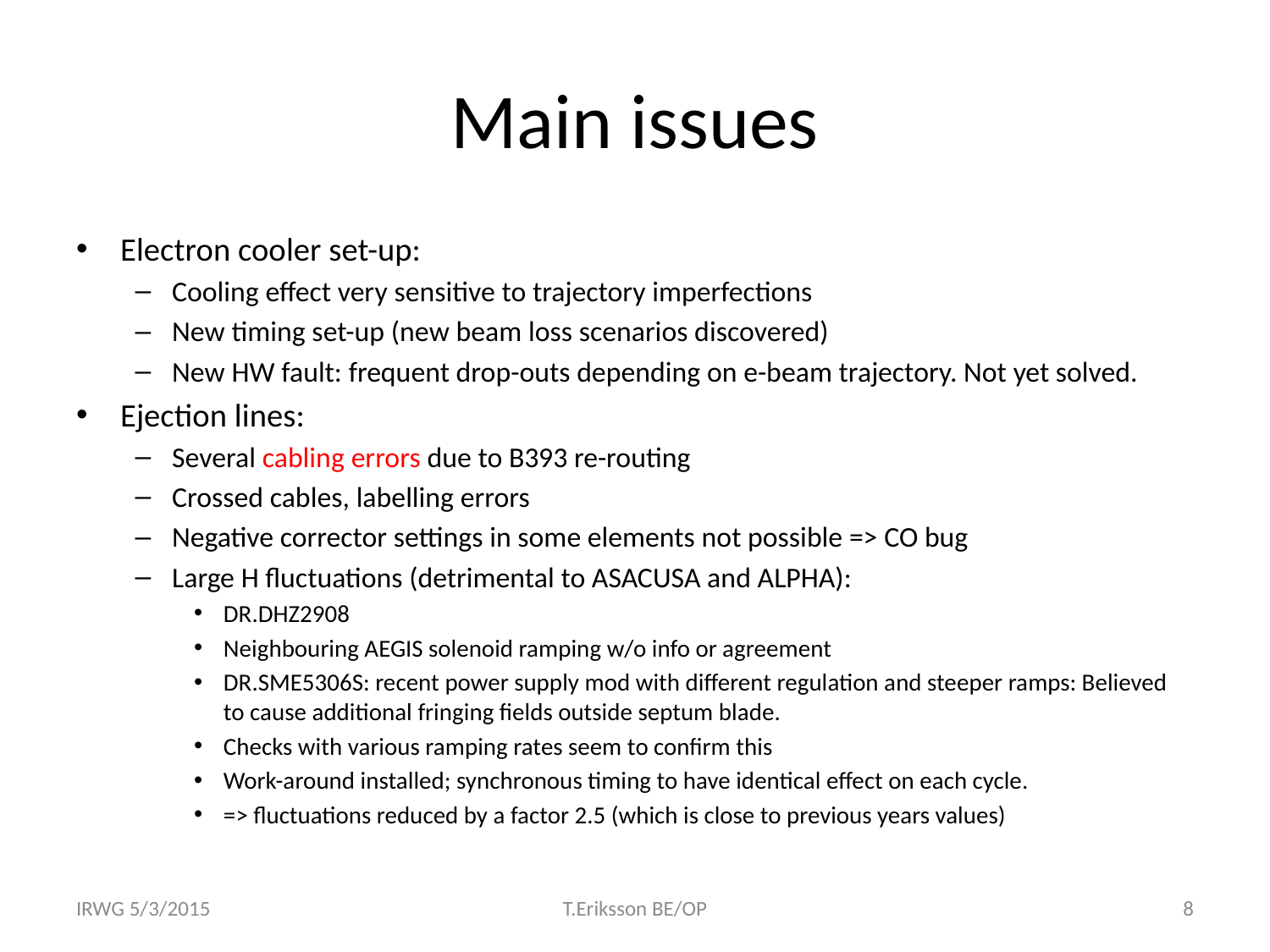

# Main issues
Electron cooler set-up:
Cooling effect very sensitive to trajectory imperfections
New timing set-up (new beam loss scenarios discovered)
New HW fault: frequent drop-outs depending on e-beam trajectory. Not yet solved.
Ejection lines:
Several cabling errors due to B393 re-routing
Crossed cables, labelling errors
Negative corrector settings in some elements not possible => CO bug
Large H fluctuations (detrimental to ASACUSA and ALPHA):
DR.DHZ2908
Neighbouring AEGIS solenoid ramping w/o info or agreement
DR.SME5306S: recent power supply mod with different regulation and steeper ramps: Believed to cause additional fringing fields outside septum blade.
Checks with various ramping rates seem to confirm this
Work-around installed; synchronous timing to have identical effect on each cycle.
=> fluctuations reduced by a factor 2.5 (which is close to previous years values)

IRWG 5/3/2015
T.Eriksson BE/OP
8